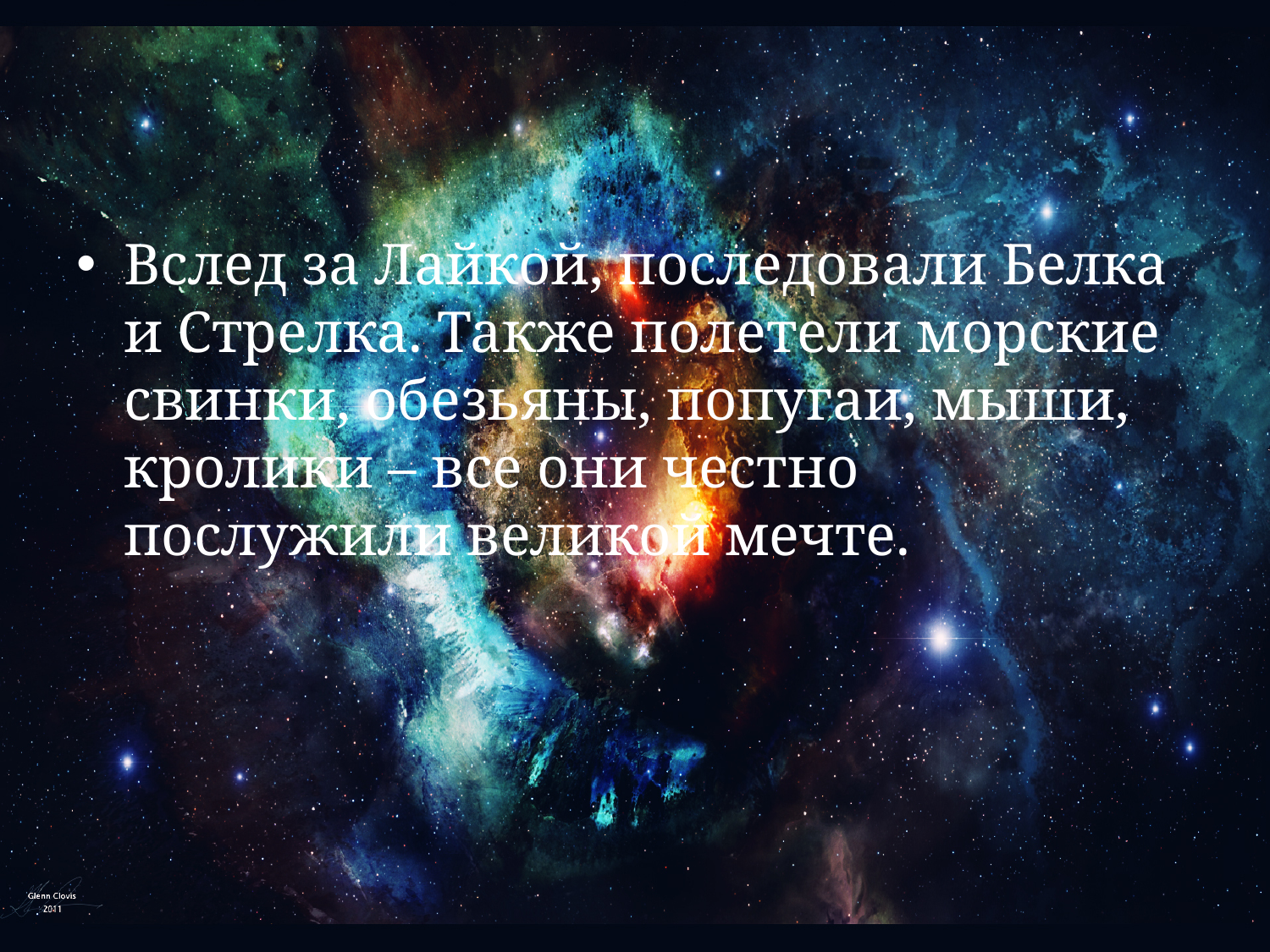

#
Вслед за Лайкой, последовали Белка и Стрелка. Также полетели морские свинки, обезьяны, попугаи, мыши, кролики – все они честно послужили великой мечте.